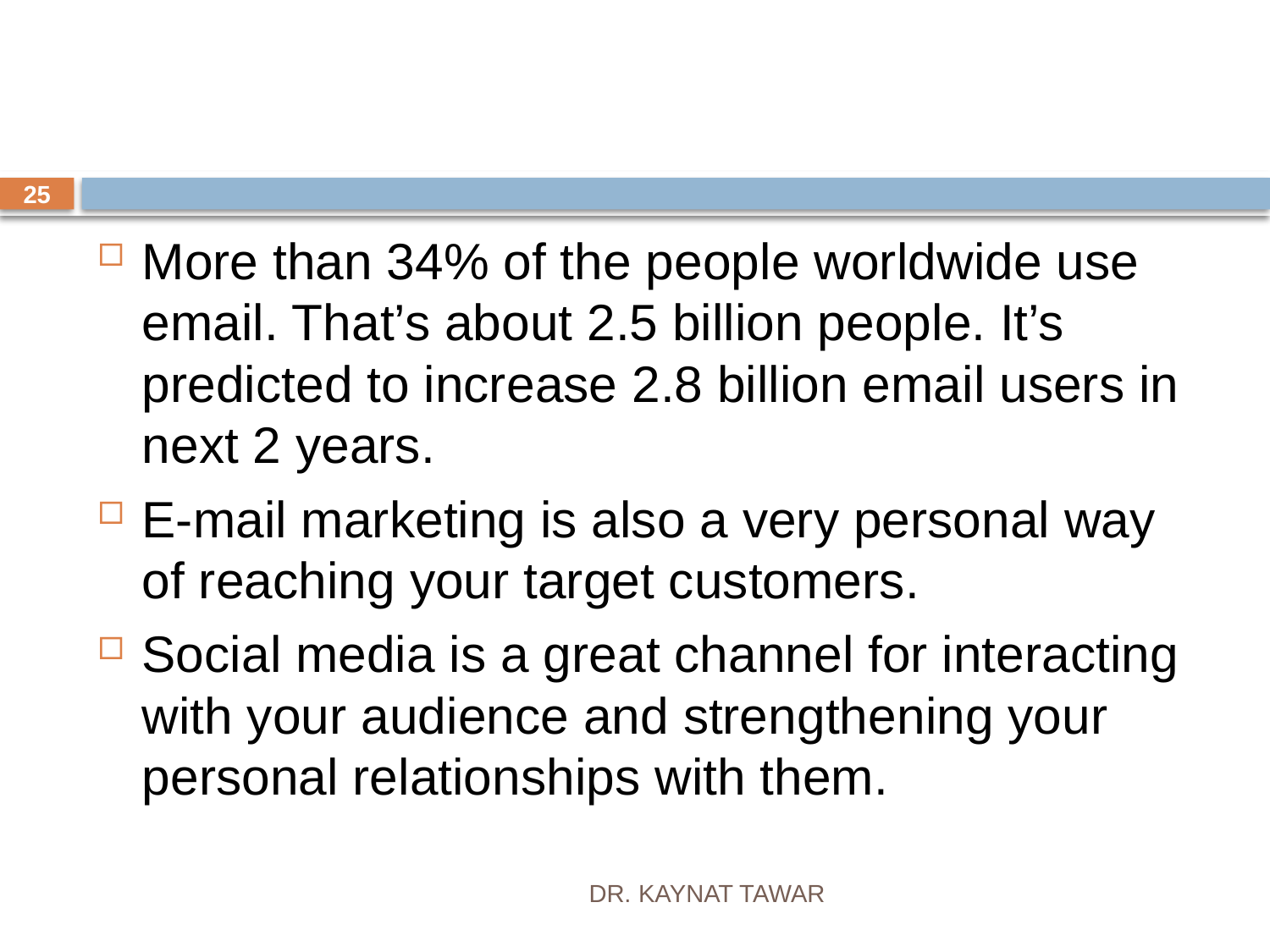

#
25
More than 34% of the people worldwide use email. That’s about 2.5 billion people. It’s predicted to increase 2.8 billion email users in next 2 years.
E-mail marketing is also a very personal way of reaching your target customers.
Social media is a great channel for interacting with your audience and strengthening your personal relationships with them.

DR. KAYNAT TAWAR